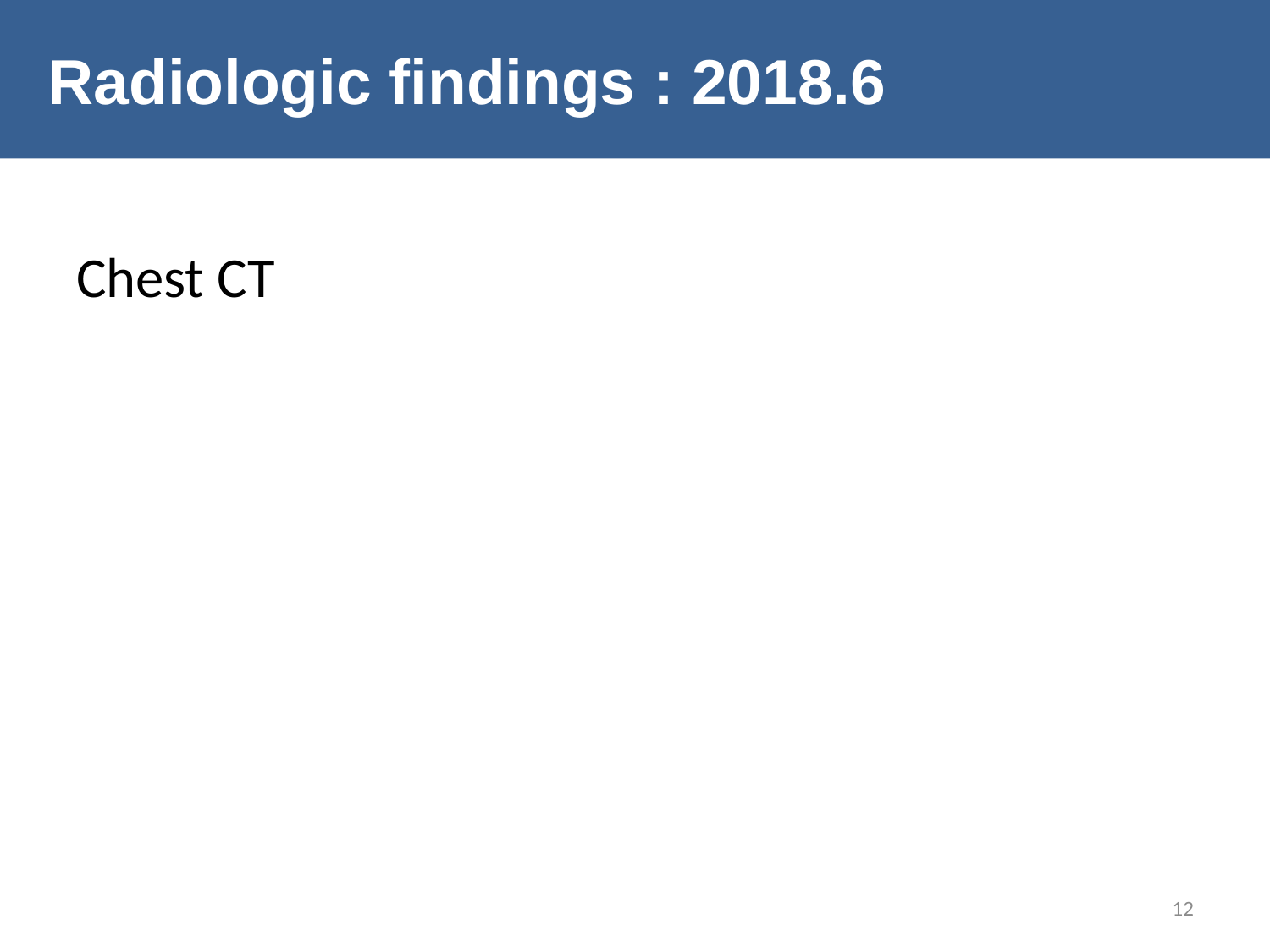

# Radiologic findings : 2018.6
Chest CT
12